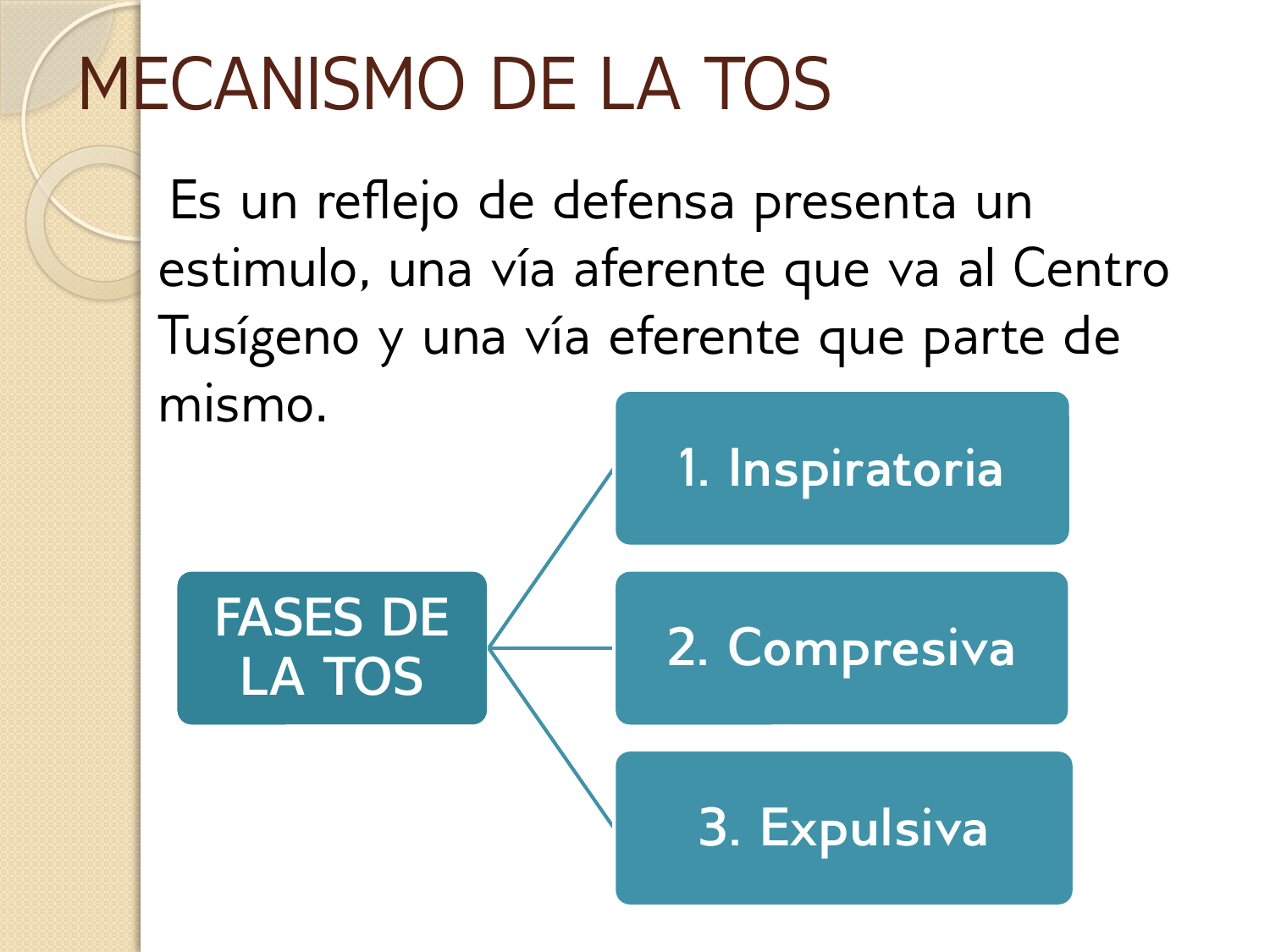

# MECANISMO DE LA TOS
   Es un reflejo de defensa presenta un estimulo, una vía aferente que va al Centro Tusígeno y una vía eferente que parte de mismo.

FASES DE LA TOS

1. Inspiratoria

2. Compresiva

3. Expulsiva